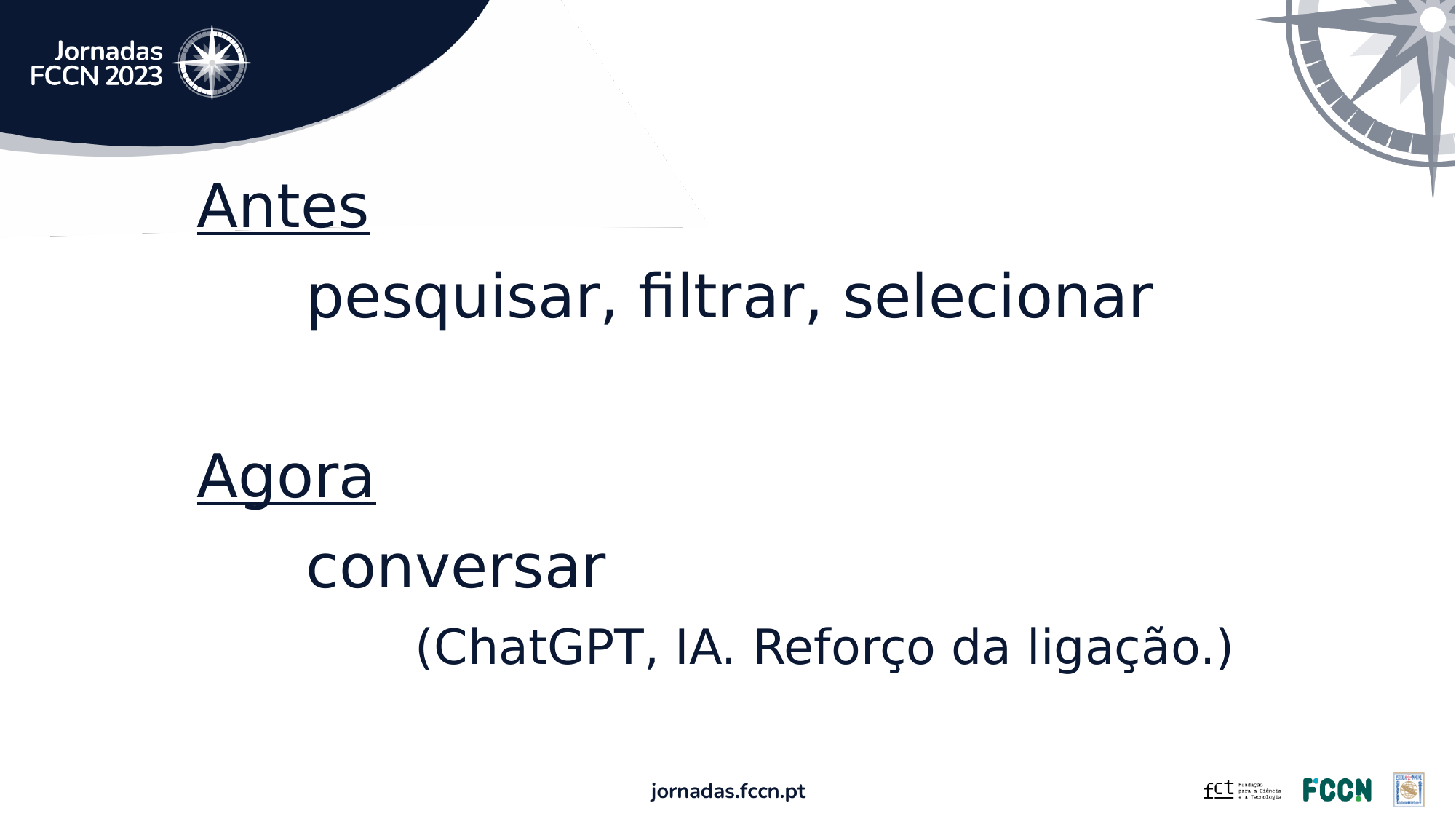

Antes
	pesquisar, filtrar, selecionar

Agora
	conversar
		(ChatGPT, IA. Reforço da ligação.)